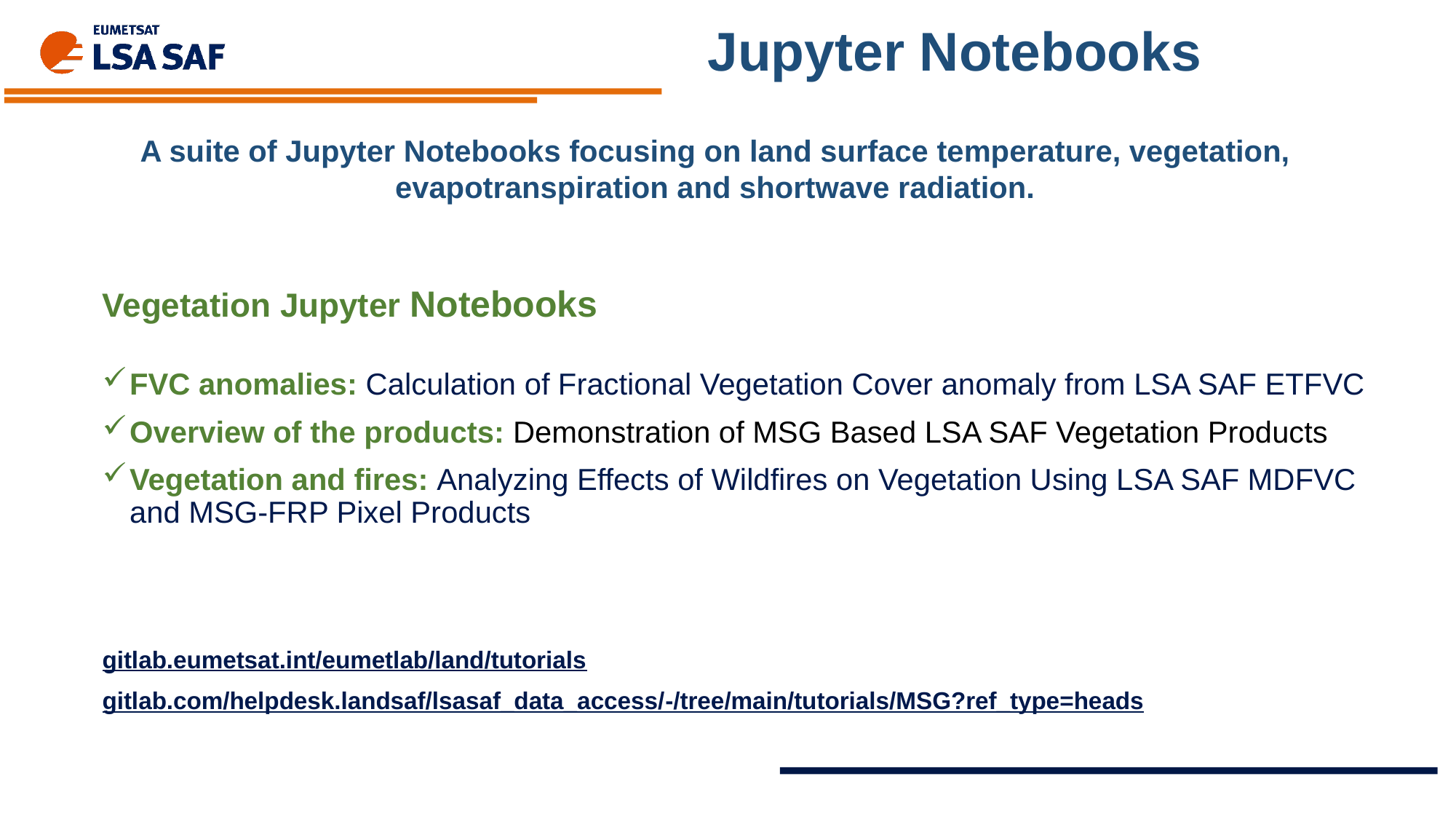

Jupyter Notebooks
A suite of Jupyter Notebooks focusing on land surface temperature, vegetation, evapotranspiration and shortwave radiation.
Vegetation Jupyter Notebooks

FVC anomalies: Calculation of Fractional Vegetation Cover anomaly from LSA SAF ETFVC
Overview of the products: Demonstration of MSG Based LSA SAF Vegetation Products
Vegetation and fires: Analyzing Effects of Wildfires on Vegetation Using LSA SAF MDFVC and MSG-FRP Pixel Products

gitlab.eumetsat.int/eumetlab/land/tutorials
gitlab.com/helpdesk.landsaf/lsasaf_data_access/-/tree/main/tutorials/MSG?ref_type=heads